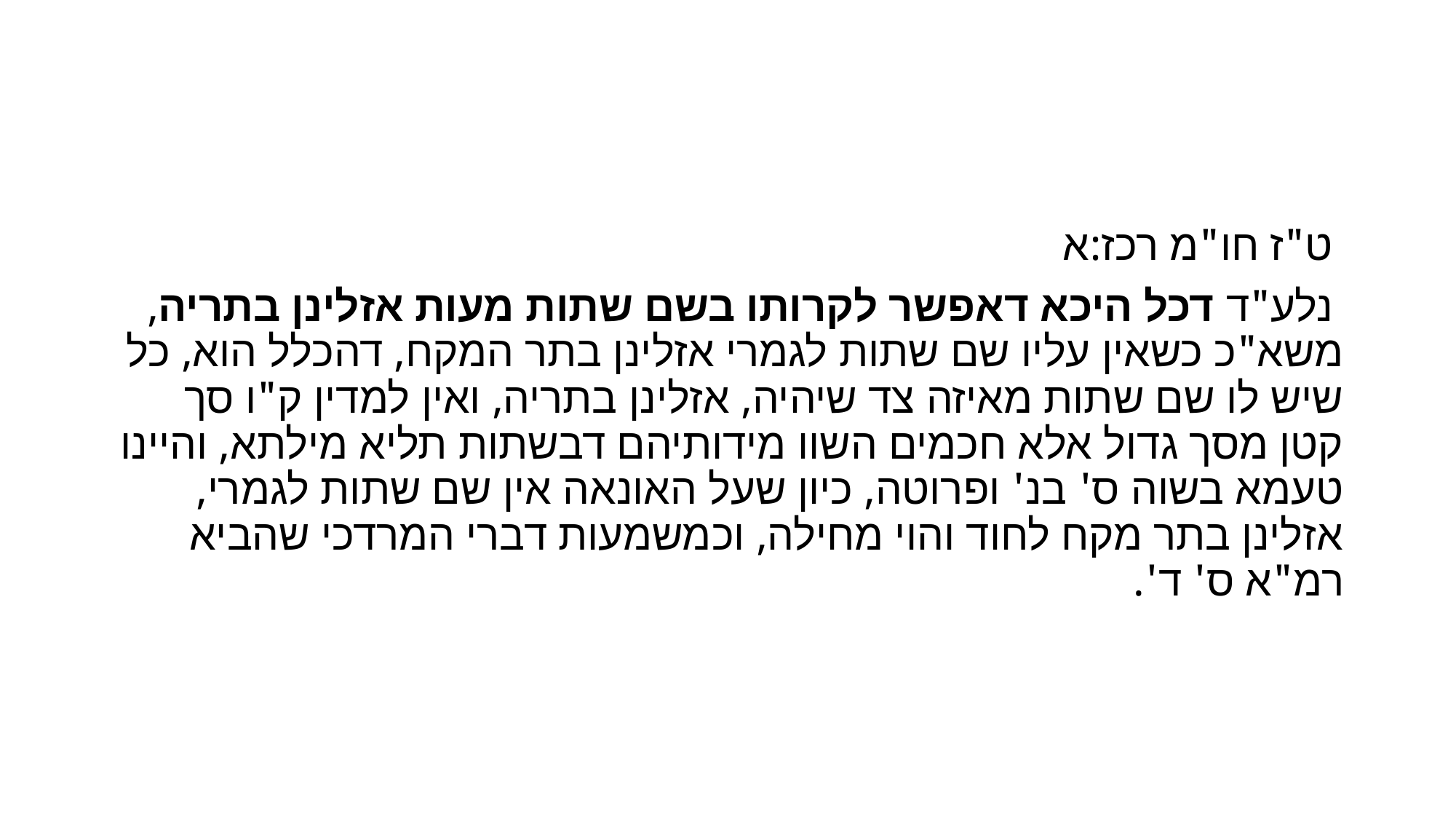

#
 ט"ז חו"מ רכז:א
 נלע"ד דכל היכא דאפשר לקרותו בשם שתות מעות אזלינן בתריה, משא"כ כשאין עליו שם שתות לגמרי אזלינן בתר המקח, דהכלל הוא, כל שיש לו שם שתות מאיזה צד שיהיה, אזלינן בתריה, ואין למדין ק"ו סך קטן מסך גדול אלא חכמים השוו מידותיהם דבשתות תליא מילתא, והיינו טעמא בשוה ס' בנ' ופרוטה, כיון שעל האונאה אין שם שתות לגמרי, אזלינן בתר מקח לחוד והוי מחילה, וכמשמעות דברי המרדכי שהביא רמ"א ס' ד'.